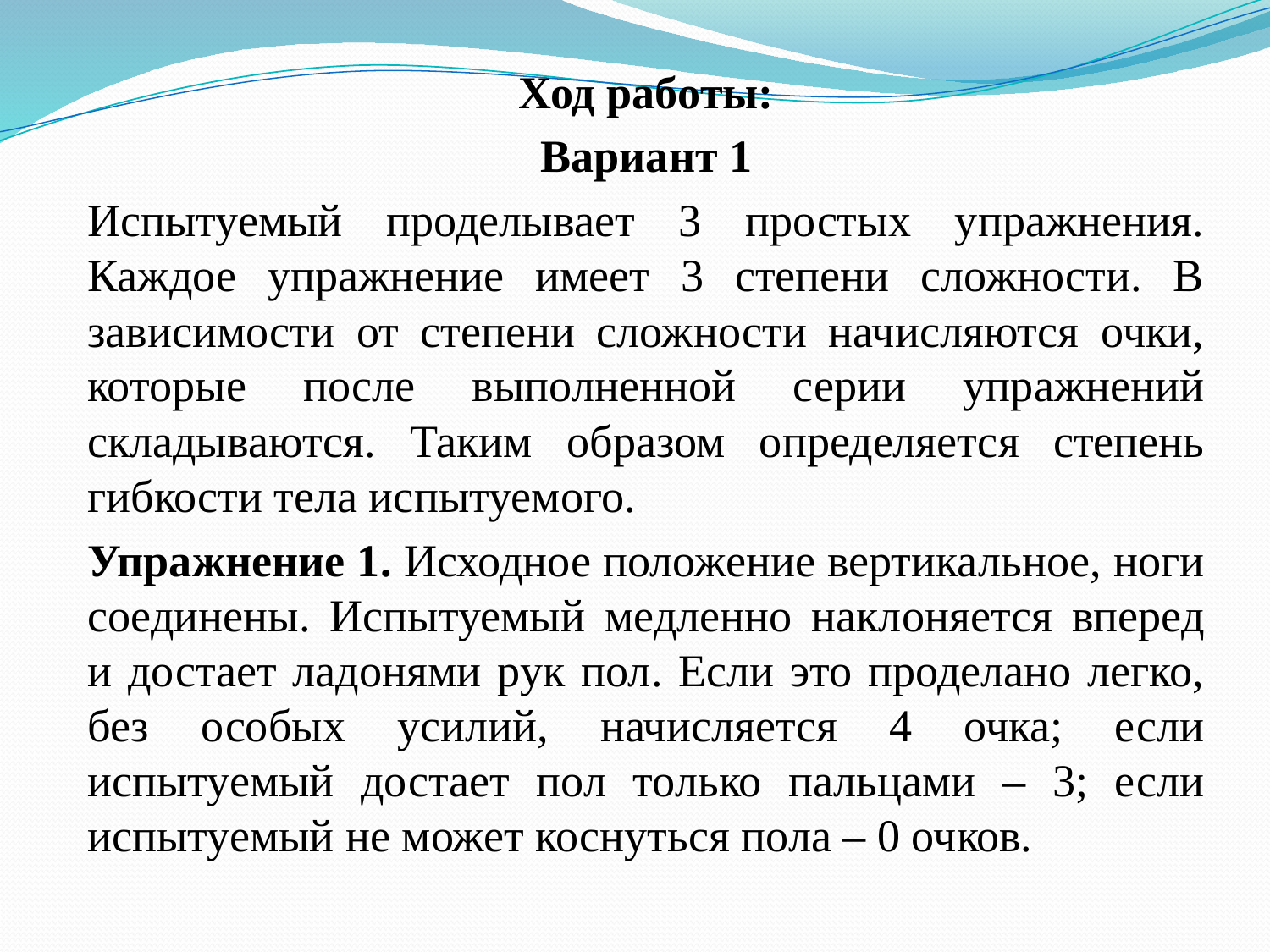

#
Ход работы:
Вариант 1
Испытуемый проделывает 3 простых упражнения. Каждое упражнение имеет 3 степени сложности. В зависимости от степени сложности начисляются очки, которые после выполненной серии упражнений складываются. Таким образом определяется степень гибкости тела испытуемого.
Упражнение 1. Исходное положение вертикальное, ноги соединены. Испытуемый медленно наклоняется вперед и достает ладонями рук пол. Если это проделано легко, без особых усилий, начисляется 4 очка; если испытуемый достает пол только пальцами – 3; если испытуемый не может коснуться пола – 0 очков.